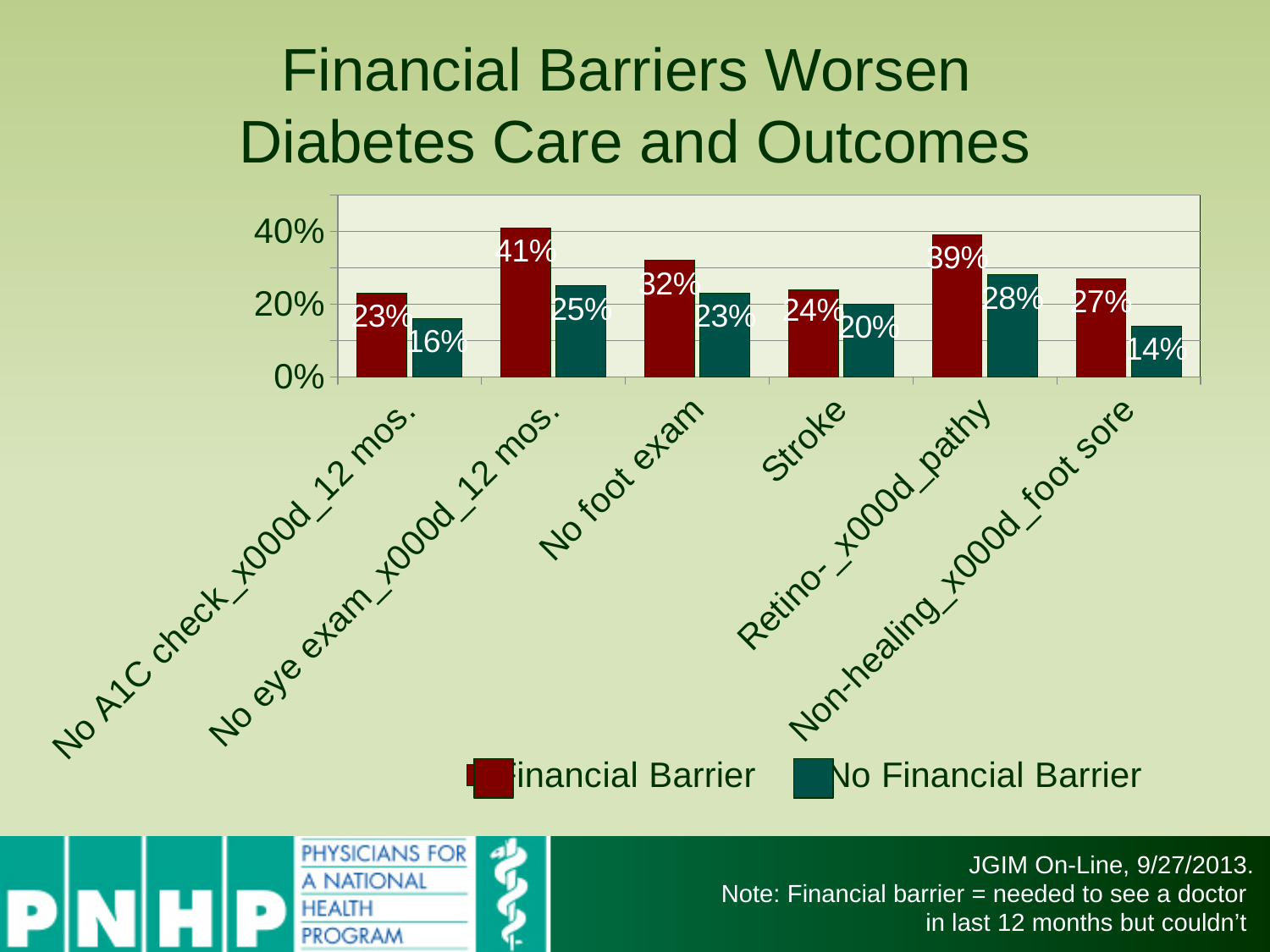

# Financial Barriers Worsen Diabetes Care and Outcomes

### Chart

| Category | Financial Barrier | No Financial Barrier |
|---|---|---|
| No A1C check_x000d_12 mos. | 0.23 | 0.16 |
| No eye exam_x000d_12 mos. | 0.41 | 0.25 |
| No foot exam | 0.32 | 0.23 |
| Stroke | 0.24 | 0.2 |
| Retino-_x000d_pathy | 0.39 | 0.28 |
| Non-healing_x000d_foot sore | 0.27 | 0.14 |

JGIM On-Line, 9/27/2013.
Note: Financial barrier = needed to see a doctor
in last 12 months but couldn’t